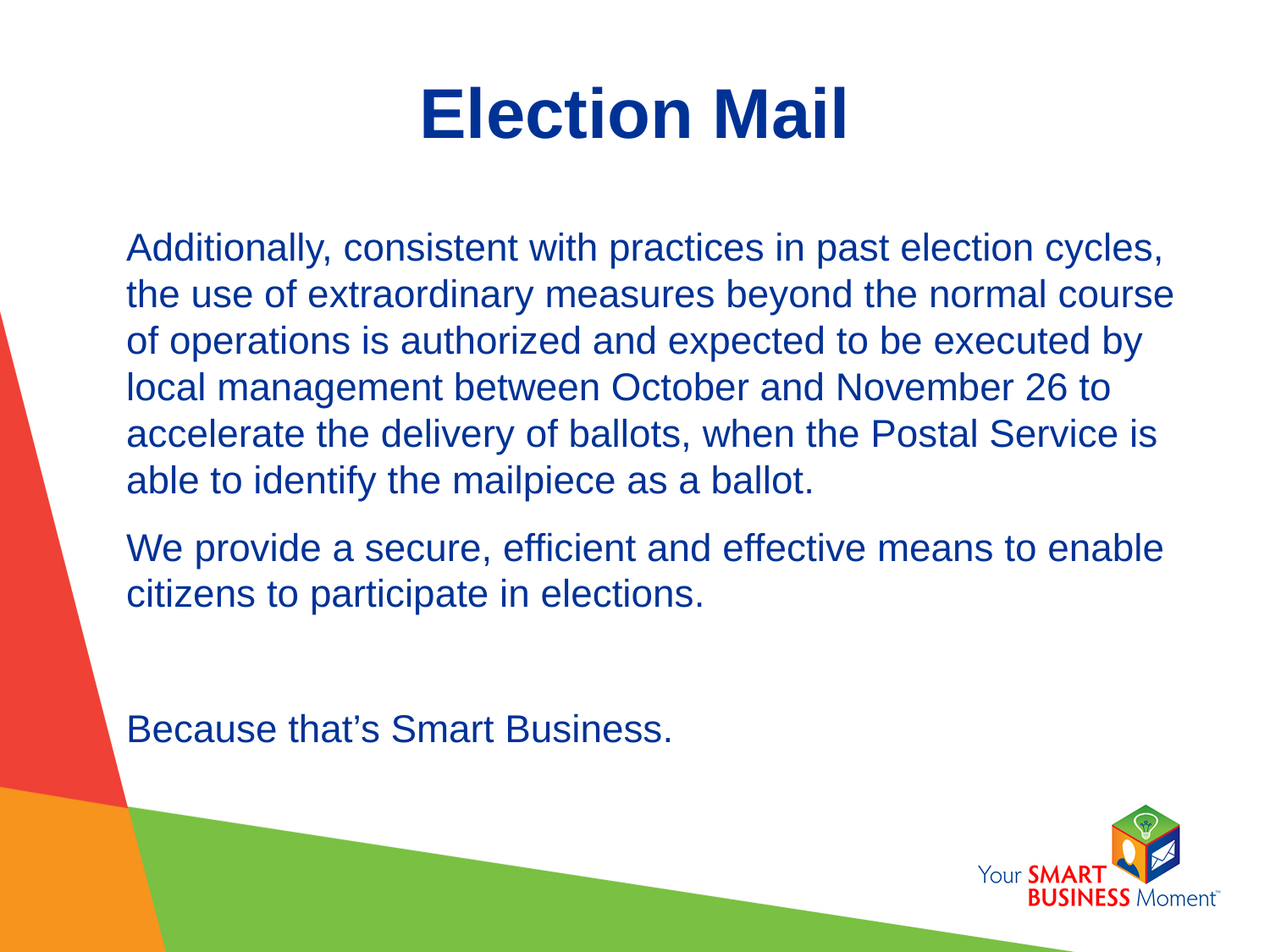

Election Mail

Additionally, consistent with practices in past election cycles, the use of extraordinary measures beyond the normal course of operations is authorized and expected to be executed by local management between October and November 26 to accelerate the delivery of ballots, when the Postal Service is able to identify the mailpiece as a ballot.
We provide a secure, efficient and effective means to enable citizens to participate in elections.

Because that’s Smart Business.